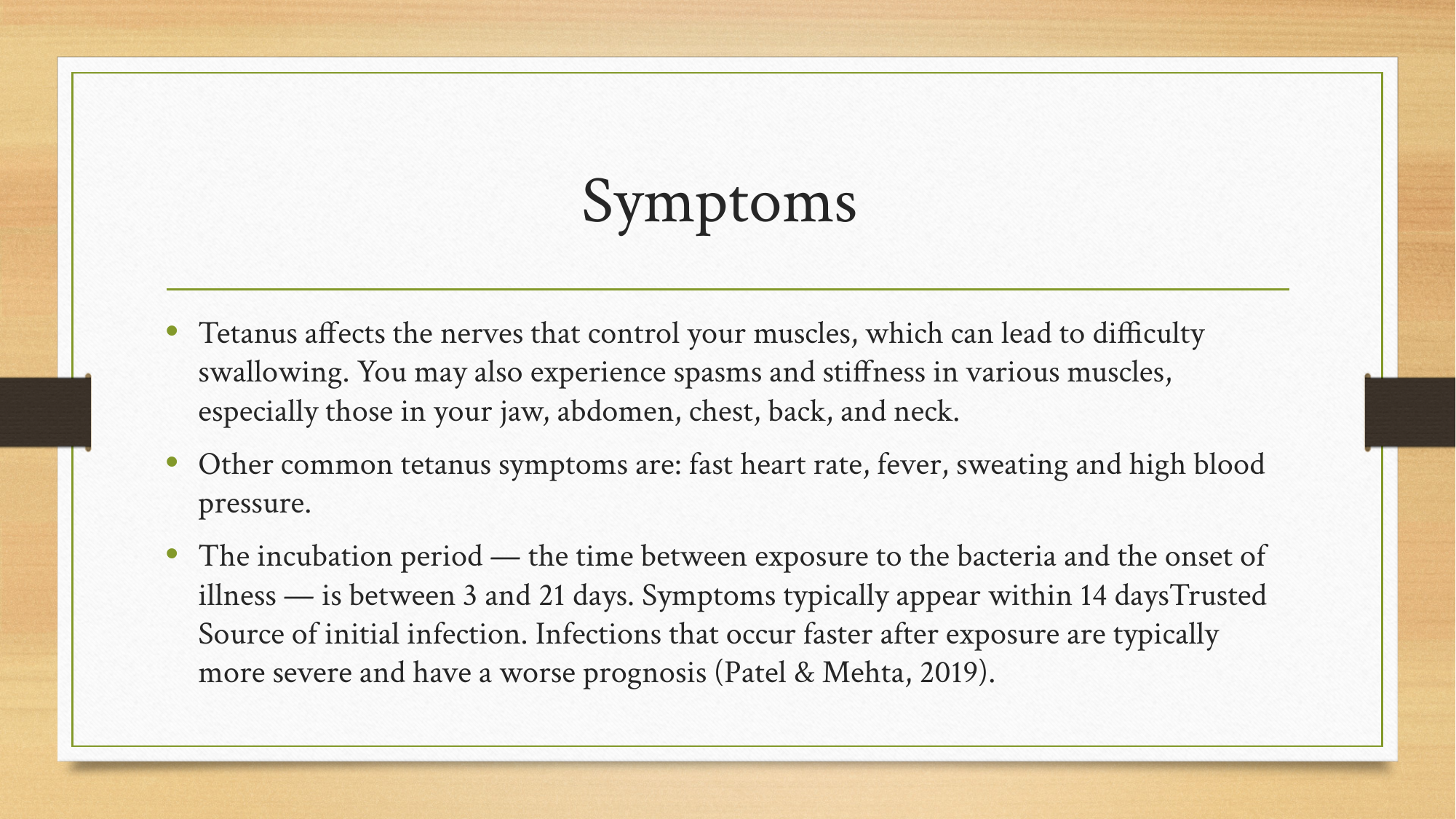

# Symptoms
Tetanus affects the nerves that control your muscles, which can lead to difficulty swallowing. You may also experience spasms and stiffness in various muscles, especially those in your jaw, abdomen, chest, back, and neck.
Other common tetanus symptoms are: fast heart rate, fever, sweating and high blood pressure.
The incubation period — the time between exposure to the bacteria and the onset of illness — is between 3 and 21 days. Symptoms typically appear within 14 daysTrusted Source of initial infection. Infections that occur faster after exposure are typically more severe and have a worse prognosis (Patel & Mehta, 2019).